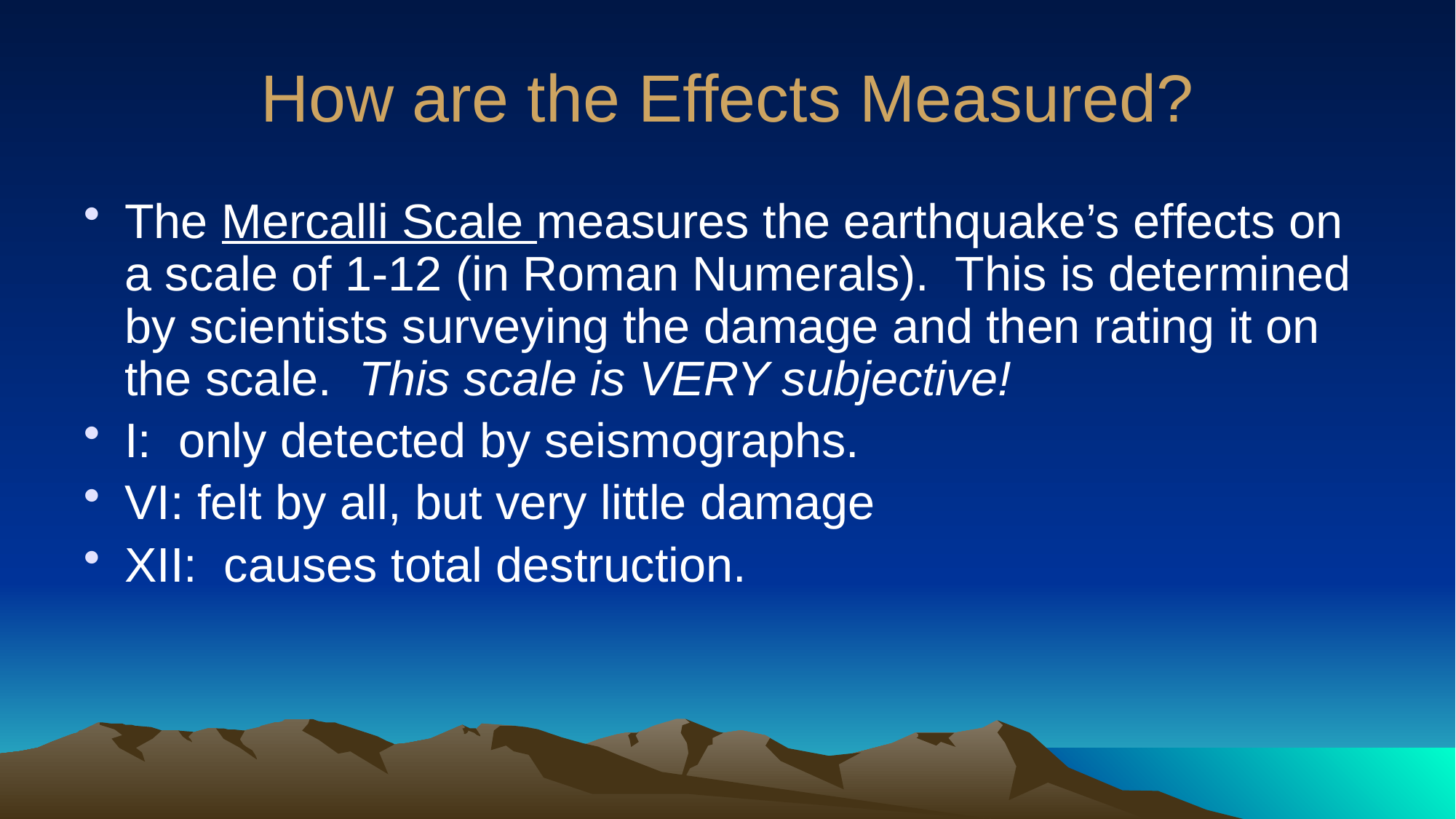

# How are the Effects Measured?
The Mercalli Scale measures the earthquake’s effects on a scale of 1-12 (in Roman Numerals).  This is determined by scientists surveying the damage and then rating it on the scale.  This scale is VERY subjective!
I:  only detected by seismographs.
VI: felt by all, but very little damage
XII:  causes total destruction.